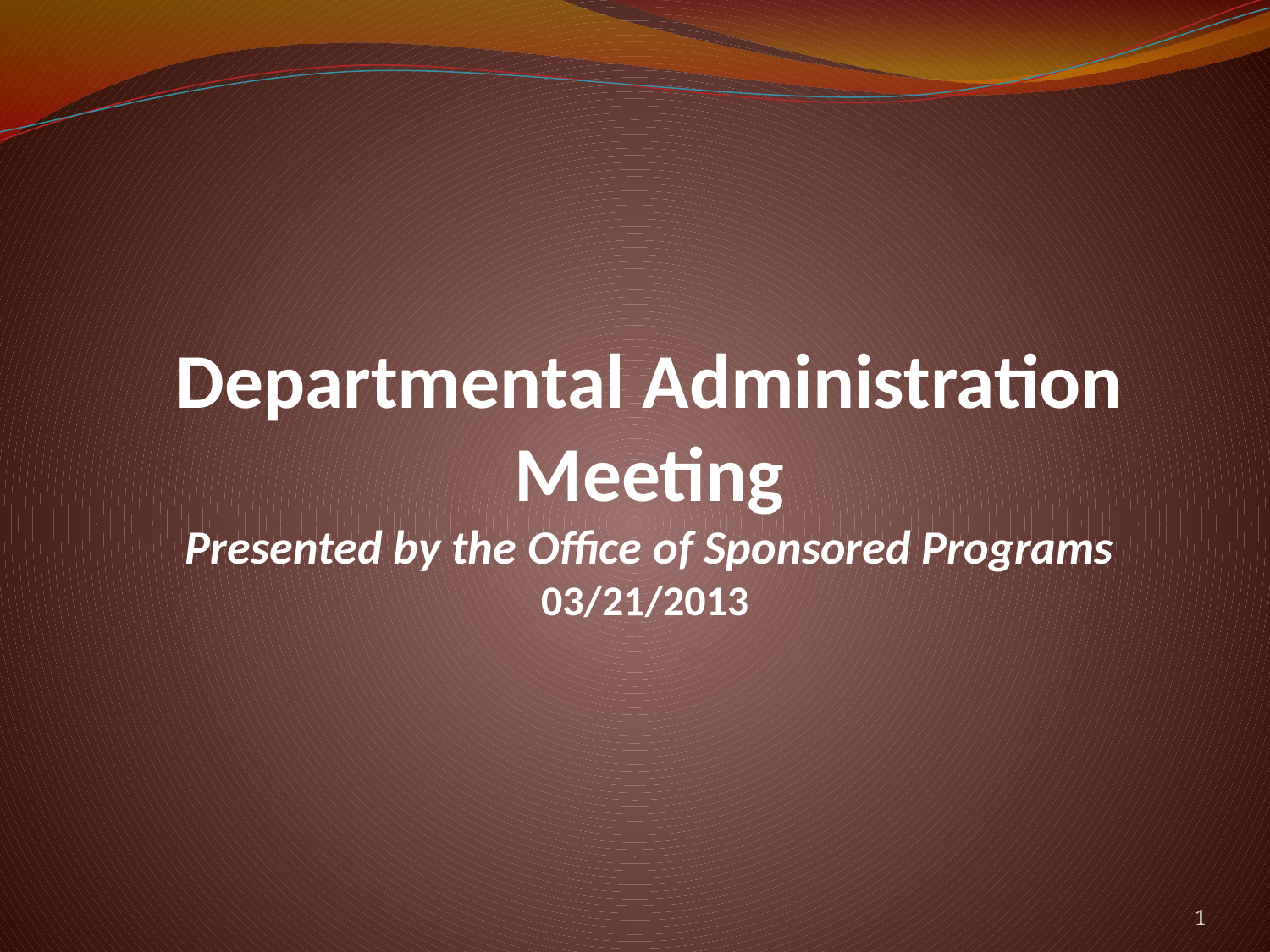

# Departmental Administration Meeting Presented by the Office of Sponsored Programs 03/21/2013
1